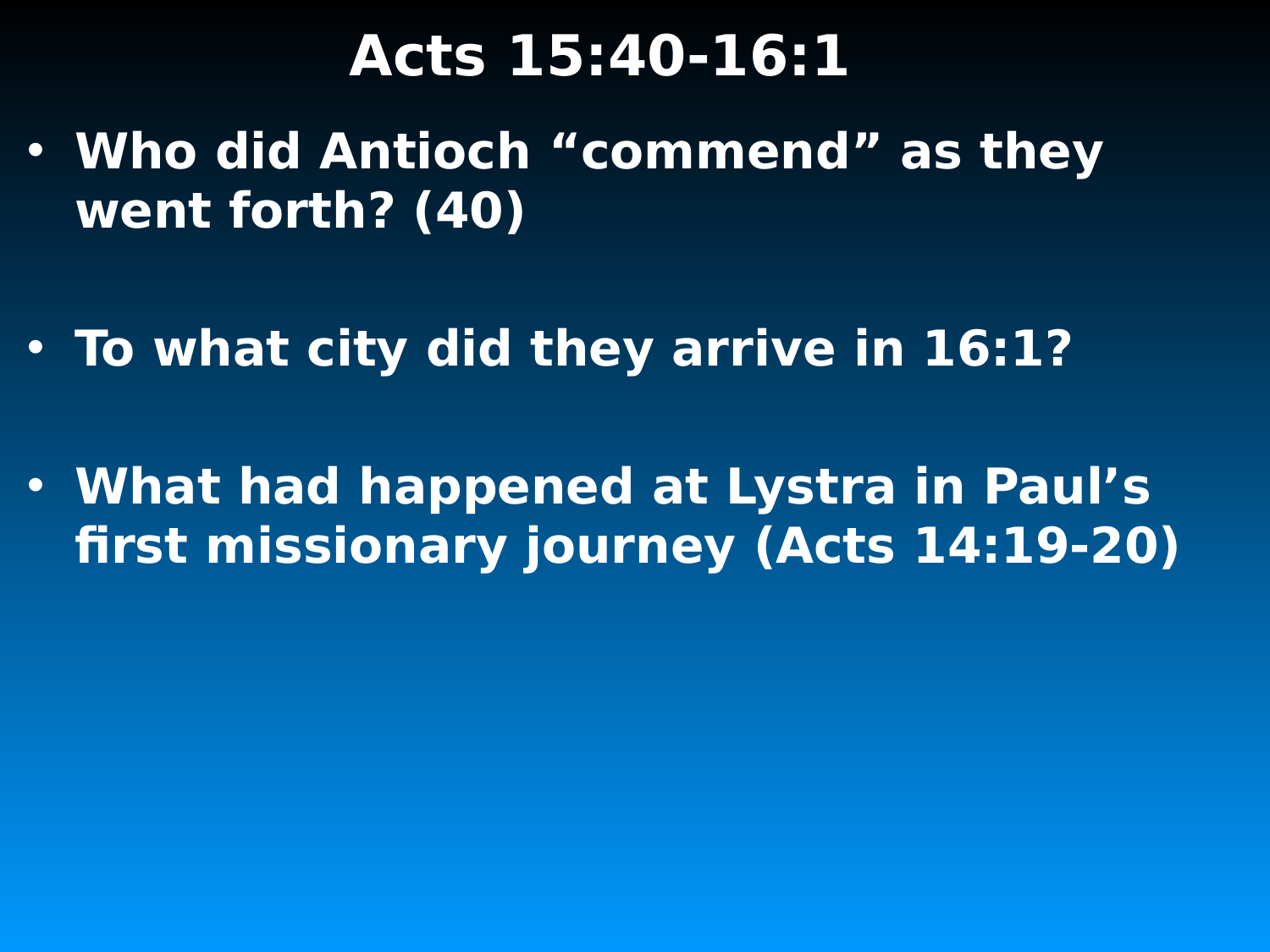

# Acts 15:40-16:1
Who did Antioch “commend” as they went forth? (40)

To what city did they arrive in 16:1?

What had happened at Lystra in Paul’s first missionary journey (Acts 14:19-20)